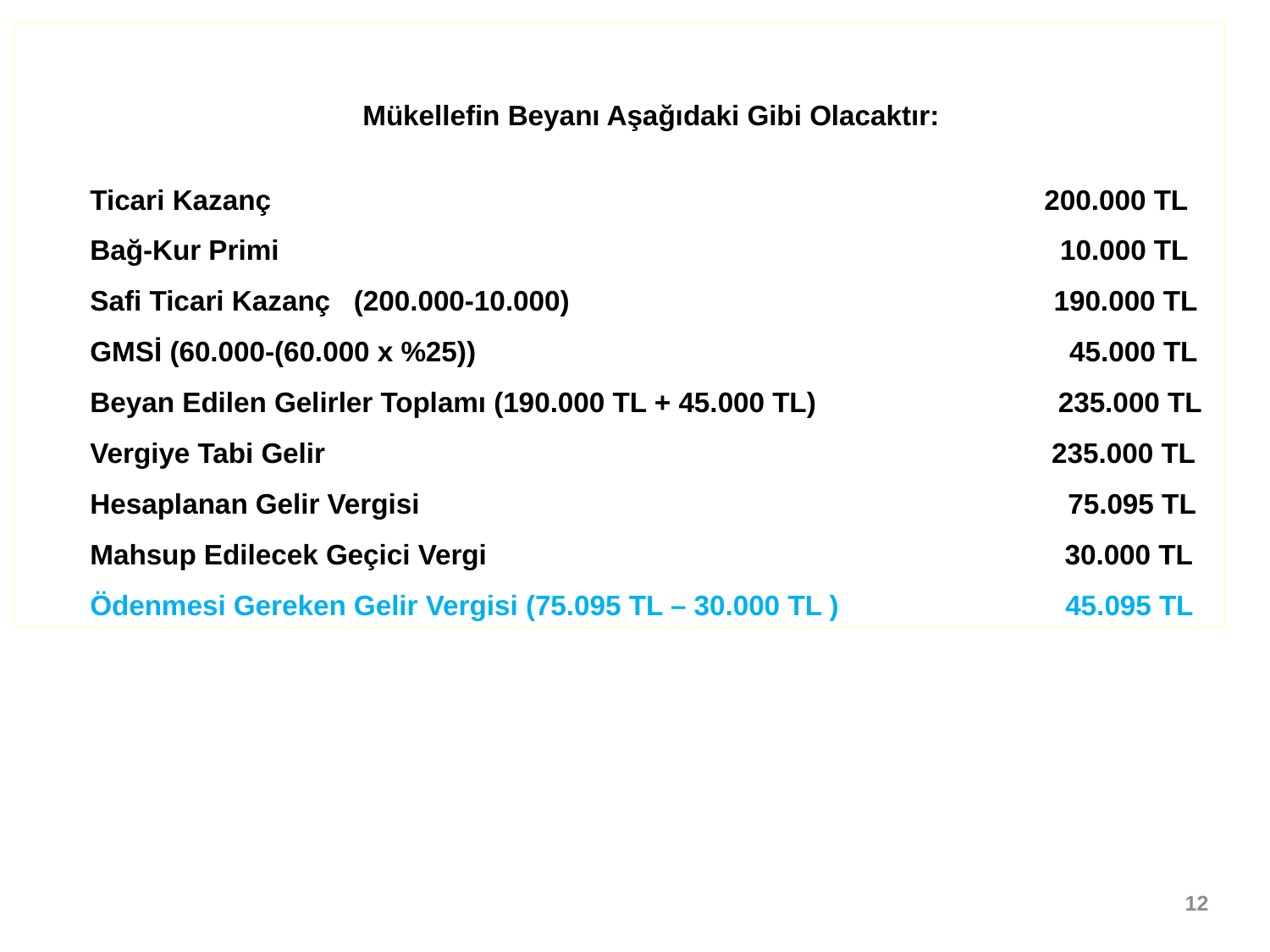

Mükellefin Beyanı Aşağıdaki Gibi Olacaktır:

Ticari Kazanç                                                                                                   200.000 TL
Bağ-Kur Primi                                                                                                    10.000 TL
Safi Ticari Kazanç   (200.000-10.000)                                                              190.000 TL
GMSİ (60.000-(60.000 x %25))                                                                            45.000 TL
Beyan Edilen Gelirler Toplamı (190.000 TL + 45.000 TL)                               235.000 TL
Vergiye Tabi Gelir                                                                                             235.000 TL
Hesaplanan Gelir Vergisi                                                                                   75.095 TL
Mahsup Edilecek Geçici Vergi                                                                          30.000 TL
Ödenmesi Gereken Gelir Vergisi (75.095 TL – 30.000 TL )                             45.095 TL
12